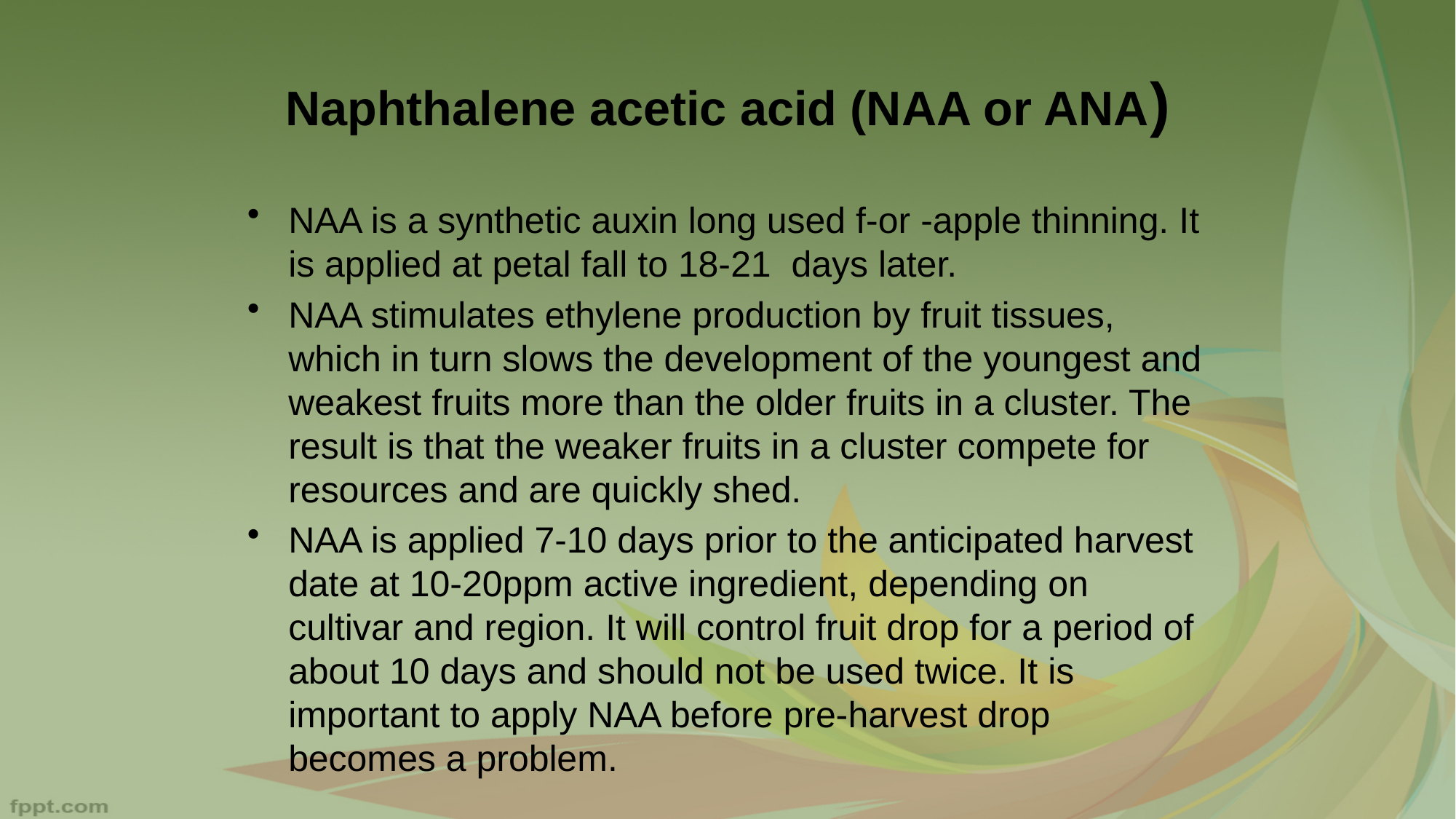

Naphthalene acetic acid (NAA or ANA)
NAA is a synthetic auxin long used f-or -apple thinning. It is applied at petal fall to 18-21  days later.
NAA stimulates ethylene production by fruit tissues, which in turn slows the development of the youngest and weakest fruits more than the older fruits in a cluster. The result is that the weaker fruits in a cluster compete for resources and are quickly shed.
NAA is applied 7-10 days prior to the anticipated harvest date at 10-20ppm active ingredient, depending on cultivar and region. It will control fruit drop for a period of about 10 days and should not be used twice. It is important to apply NAA before pre-harvest drop becomes a problem.